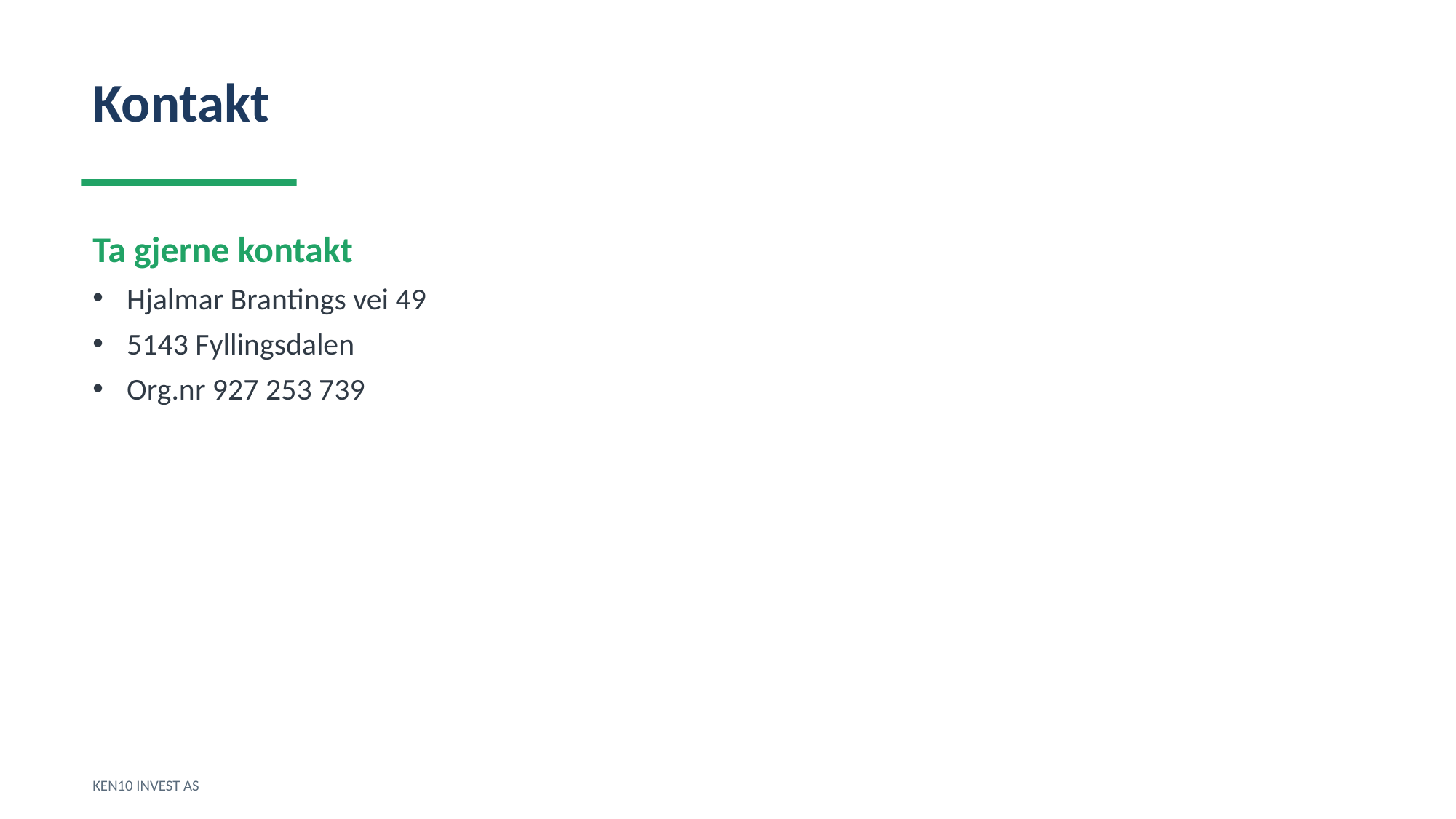

Kontakt

Ta gjerne kontakt
Hjalmar Brantings vei 49
5143 Fyllingsdalen
Org.nr 927 253 739
KEN10 INVEST AS